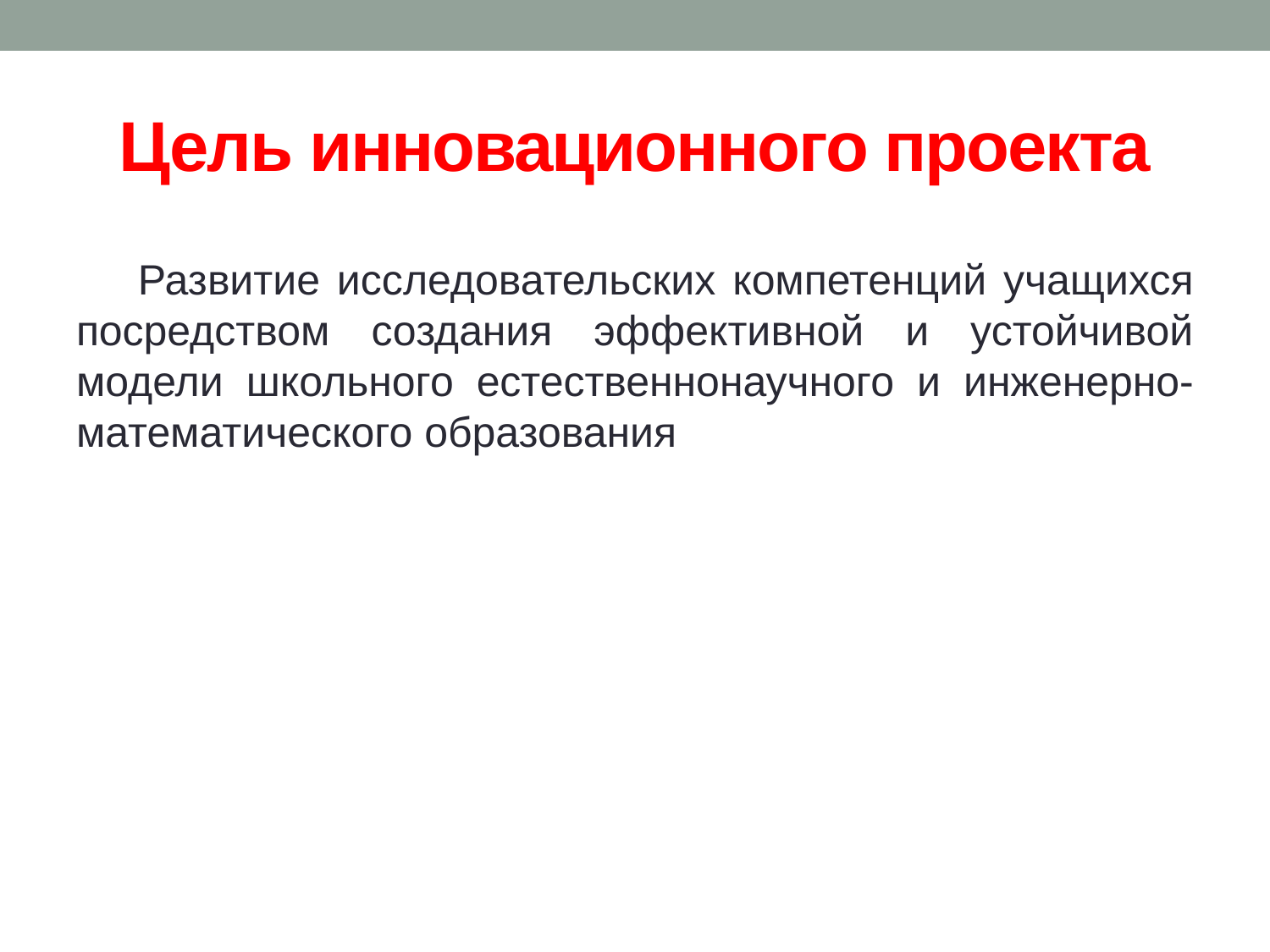

# Цель инновационного проекта
Развитие исследовательских компетенций учащихся посредством создания эффективной и устойчивой модели школьного естественнонаучного и инженерно-математического образования